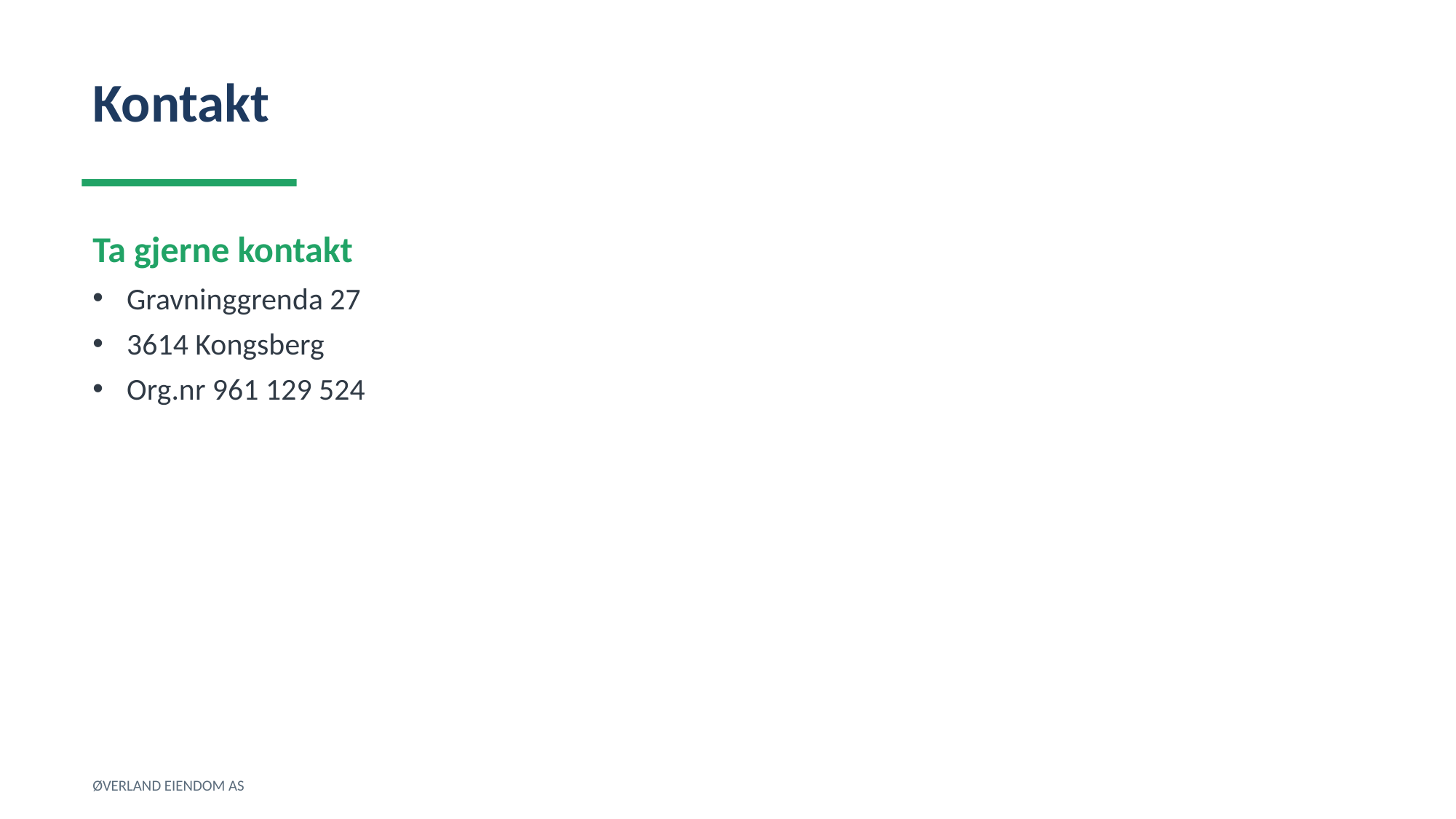

Kontakt

Ta gjerne kontakt
Gravninggrenda 27
3614 Kongsberg
Org.nr 961 129 524
ØVERLAND EIENDOM AS